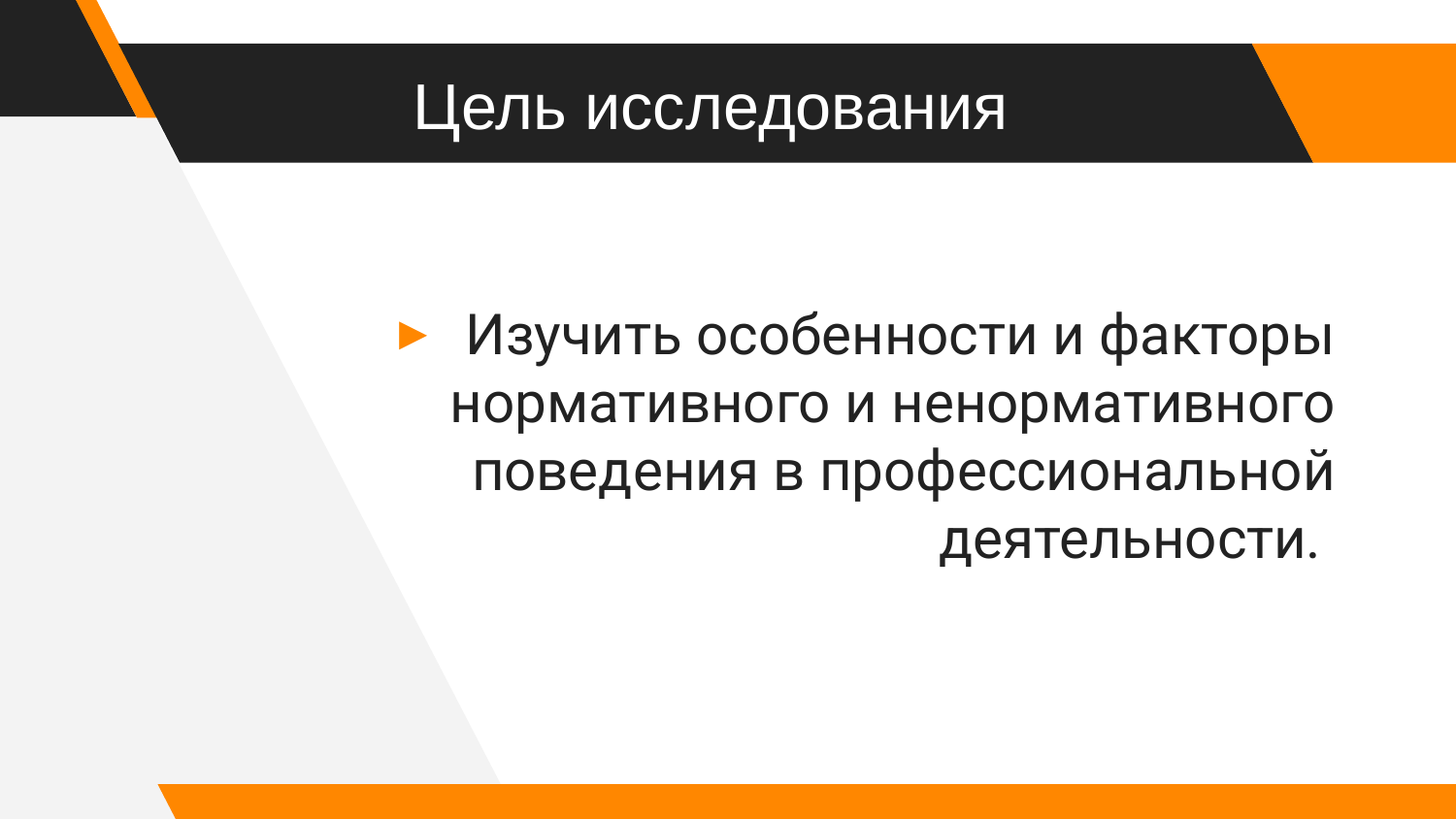

# Цель исследования
Изучить особенности и факторы нормативного и ненормативного поведения в профессиональной деятельности.